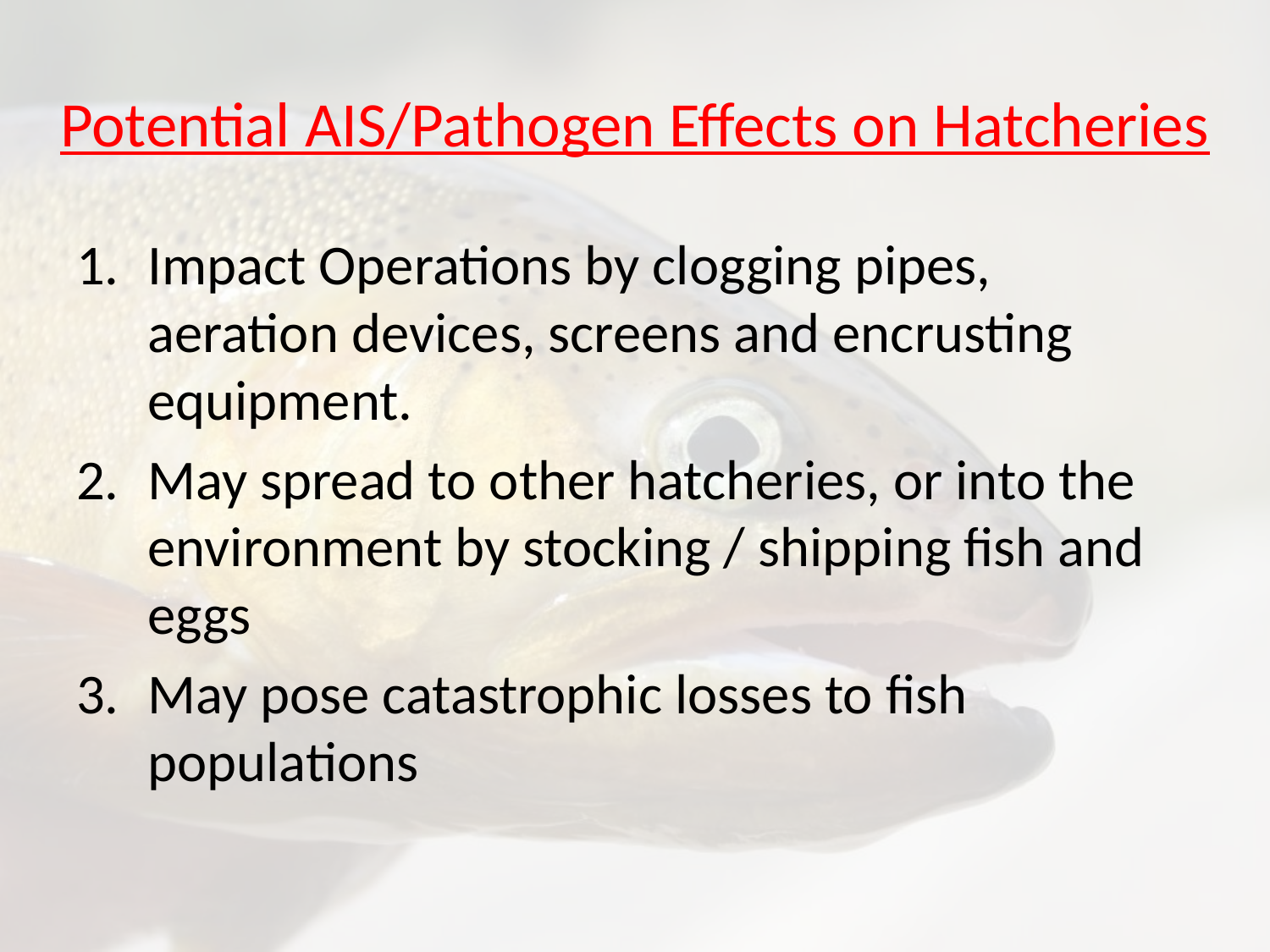

# Potential AIS/Pathogen Effects on Hatcheries
Impact Operations by clogging pipes, aeration devices, screens and encrusting equipment.
May spread to other hatcheries, or into the environment by stocking / shipping fish and eggs
May pose catastrophic losses to fish populations